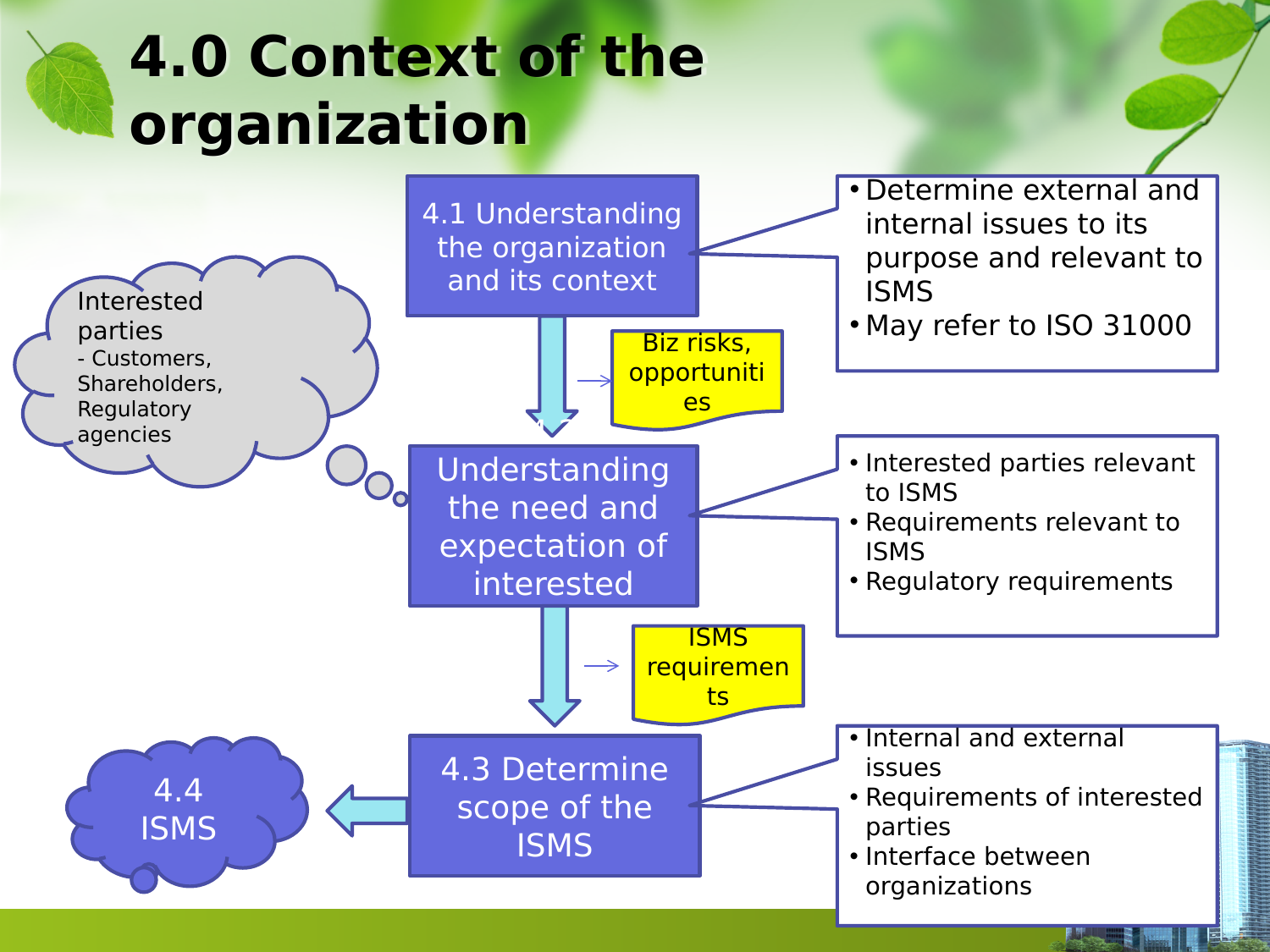

# 4.0 Context of the organization
4.1 Understanding the organization and its context
Determine external and internal issues to its purpose and relevant to ISMS
May refer to ISO 31000

Biz risks, opportunities
Interested parties
- Customers, Shareholders, Regulatory agencies
Interested parties relevant to ISMS
Requirements relevant to ISMS
Regulatory requirements

4.2 Understanding the need and expectation of interested parties

ISMS requirements
Internal and external issues
Requirements of interested parties
Interface between organizations

4.3 Determine scope of the ISMS
4.4 ISMS